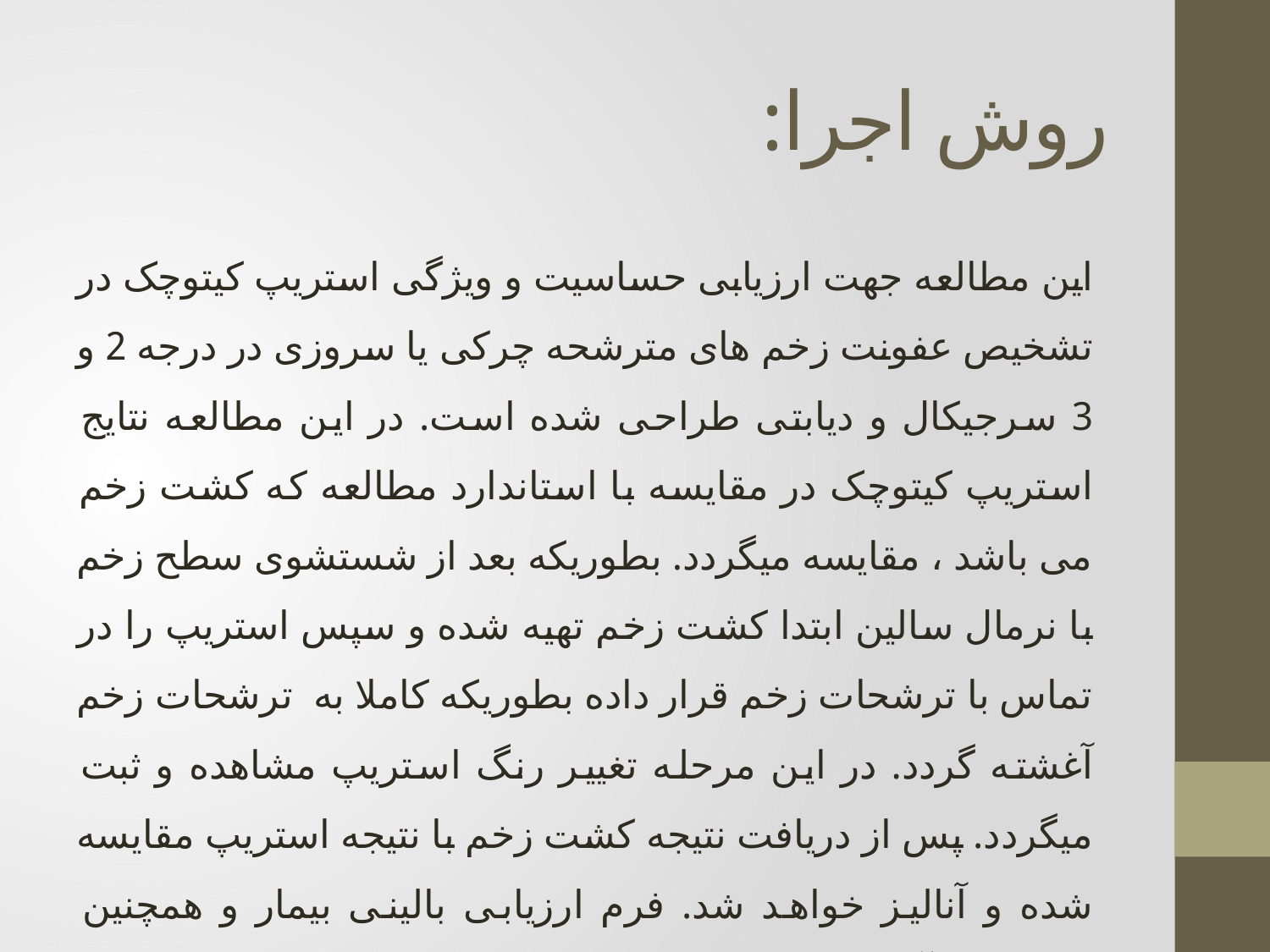

# روش اجرا:
این مطالعه جهت ارزیابی حساسیت و ویژگی استریپ کیتوچک در تشخیص عفونت زخم های مترشحه چرکی یا سروزی در درجه 2 و 3 سرجیکال و دیابتی طراحی شده است. در این مطالعه نتایج استریپ کیتوچک در مقایسه با استاندارد مطالعه که کشت زخم می باشد ، مقایسه میگردد. بطوریکه بعد از شستشوی سطح زخم با نرمال سالین ابتدا کشت زخم تهیه شده و سپس استریپ را در تماس با ترشحات زخم قرار داده بطوریکه کاملا به  ترشحات زخم آغشته گردد. در این مرحله تغییر رنگ استریپ مشاهده و ثبت میگردد. پس از دریافت نتیجه کشت زخم با نتیجه استریپ مقایسه شده و آنالیز خواهد شد. فرم ارزیابی بالینی بیمار و همچنین رضایتنامه آگاهانه از بیماران اخذ میگردد.